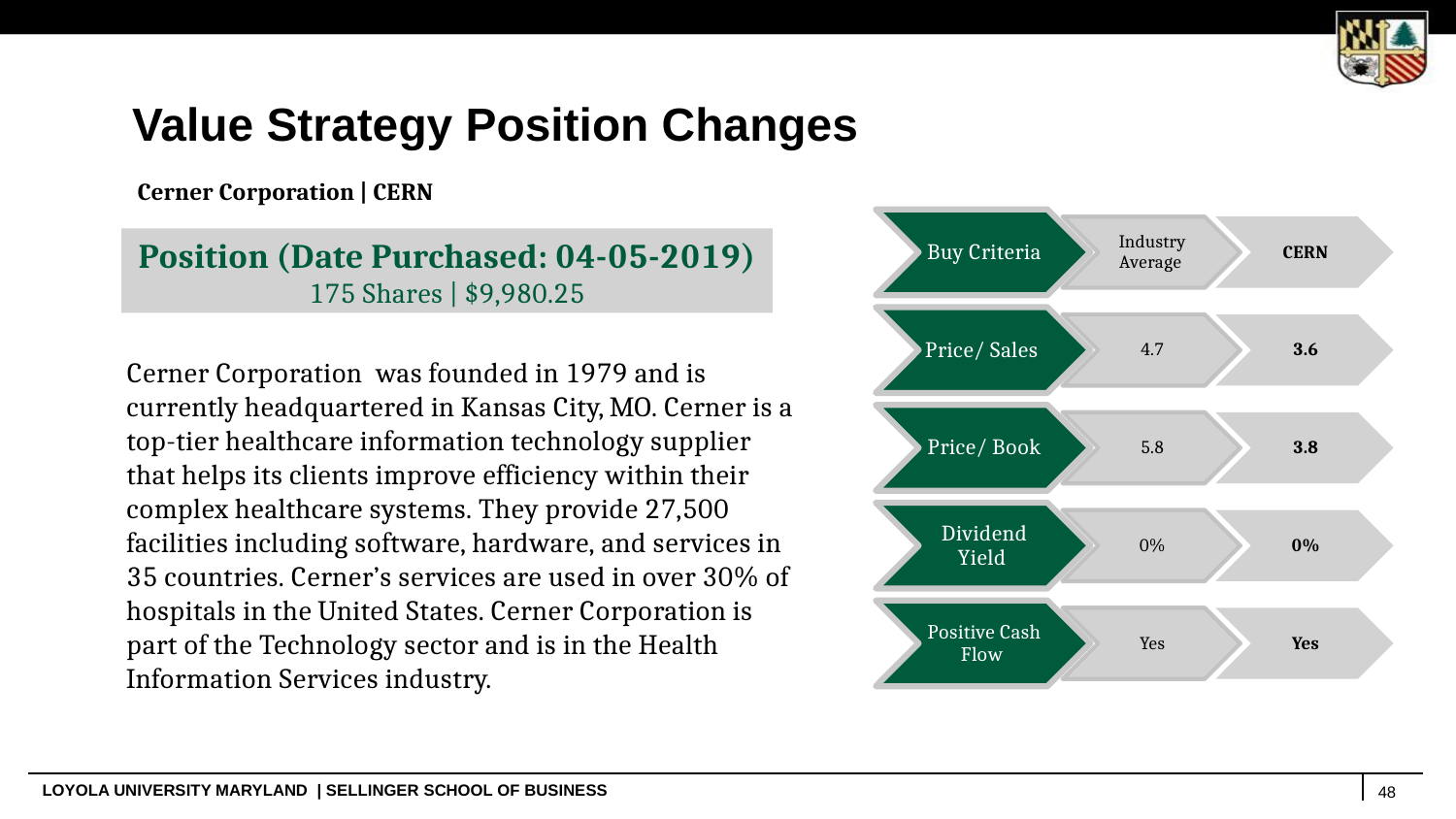

Value Strategy Position Changes
Cerner Corporation | CERN

Buy Criteria

Industry Average

CERN

Price/ Sales

4.7

3.6

Price/ Book

5.8

3.8

Dividend Yield

0%

0%

Positive Cash Flow

Yes

Yes
Position (Date Purchased: 04-05-2019)
175 Shares | $9,980.25
Cerner Corporation  was founded in 1979 and is currently headquartered in Kansas City, MO. Cerner is a top-tier healthcare information technology supplier that helps its clients improve efficiency within their complex healthcare systems. They provide 27,500 facilities including software, hardware, and services in 35 countries. Cerner’s services are used in over 30% of hospitals in the United States. Cerner Corporation is part of the Technology sector and is in the Health Information Services industry.
48